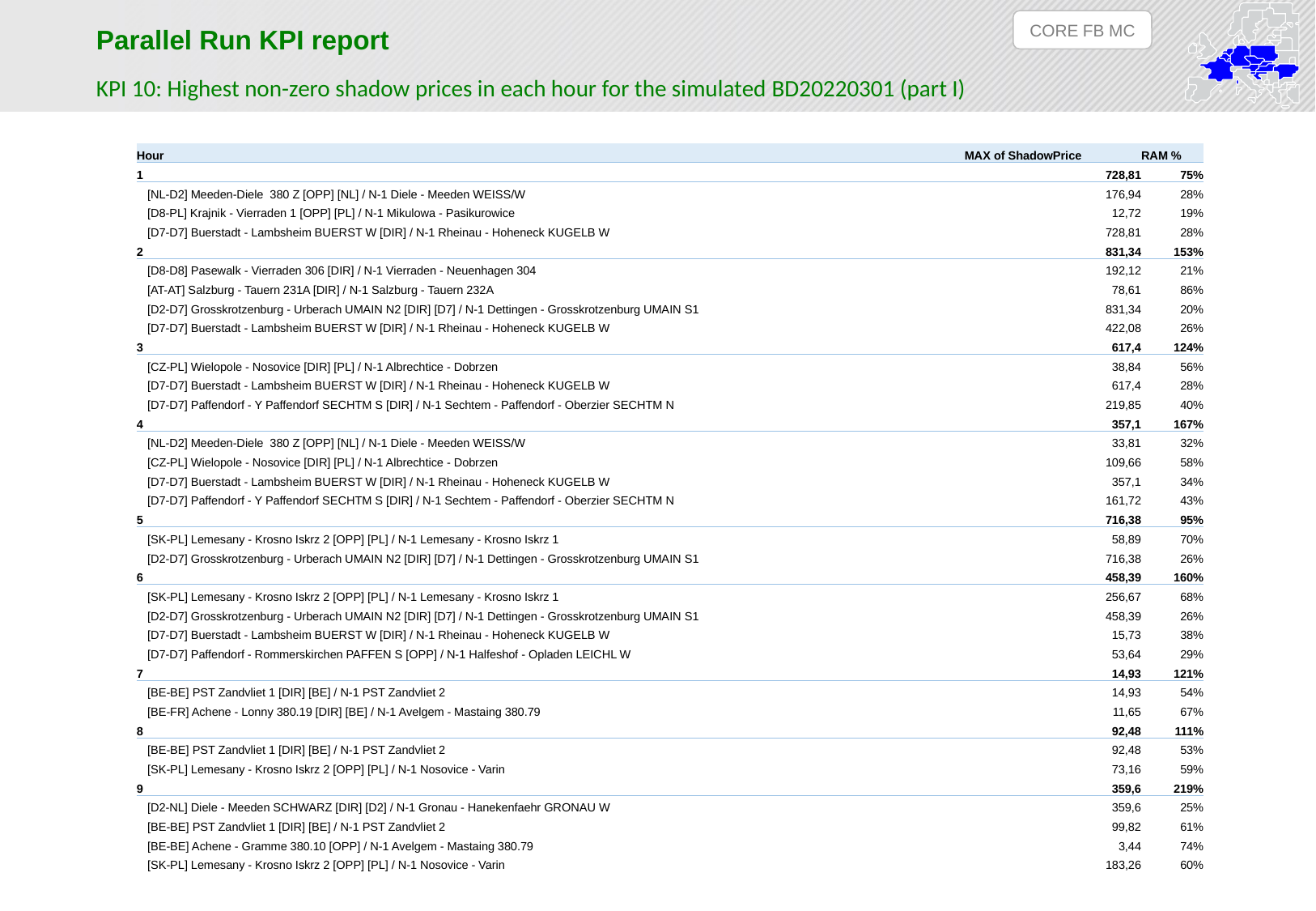

CORE FB MC
Parallel Run KPI report
KPI 10: Highest non-zero shadow prices in each hour for the simulated BD20220301 (part I)
| Hour | MAX of ShadowPrice | RAM % |
| --- | --- | --- |
| 1 | 728,81 | 75% |
| [NL-D2] Meeden-Diele 380 Z [OPP] [NL] / N-1 Diele - Meeden WEISS/W | 176,94 | 28% |
| [D8-PL] Krajnik - Vierraden 1 [OPP] [PL] / N-1 Mikulowa - Pasikurowice | 12,72 | 19% |
| [D7-D7] Buerstadt - Lambsheim BUERST W [DIR] / N-1 Rheinau - Hoheneck KUGELB W | 728,81 | 28% |
| 2 | 831,34 | 153% |
| [D8-D8] Pasewalk - Vierraden 306 [DIR] / N-1 Vierraden - Neuenhagen 304 | 192,12 | 21% |
| [AT-AT] Salzburg - Tauern 231A [DIR] / N-1 Salzburg - Tauern 232A | 78,61 | 86% |
| [D2-D7] Grosskrotzenburg - Urberach UMAIN N2 [DIR] [D7] / N-1 Dettingen - Grosskrotzenburg UMAIN S1 | 831,34 | 20% |
| [D7-D7] Buerstadt - Lambsheim BUERST W [DIR] / N-1 Rheinau - Hoheneck KUGELB W | 422,08 | 26% |
| 3 | 617,4 | 124% |
| [CZ-PL] Wielopole - Nosovice [DIR] [PL] / N-1 Albrechtice - Dobrzen | 38,84 | 56% |
| [D7-D7] Buerstadt - Lambsheim BUERST W [DIR] / N-1 Rheinau - Hoheneck KUGELB W | 617,4 | 28% |
| [D7-D7] Paffendorf - Y Paffendorf SECHTM S [DIR] / N-1 Sechtem - Paffendorf - Oberzier SECHTM N | 219,85 | 40% |
| 4 | 357,1 | 167% |
| [NL-D2] Meeden-Diele 380 Z [OPP] [NL] / N-1 Diele - Meeden WEISS/W | 33,81 | 32% |
| [CZ-PL] Wielopole - Nosovice [DIR] [PL] / N-1 Albrechtice - Dobrzen | 109,66 | 58% |
| [D7-D7] Buerstadt - Lambsheim BUERST W [DIR] / N-1 Rheinau - Hoheneck KUGELB W | 357,1 | 34% |
| [D7-D7] Paffendorf - Y Paffendorf SECHTM S [DIR] / N-1 Sechtem - Paffendorf - Oberzier SECHTM N | 161,72 | 43% |
| 5 | 716,38 | 95% |
| [SK-PL] Lemesany - Krosno Iskrz 2 [OPP] [PL] / N-1 Lemesany - Krosno Iskrz 1 | 58,89 | 70% |
| [D2-D7] Grosskrotzenburg - Urberach UMAIN N2 [DIR] [D7] / N-1 Dettingen - Grosskrotzenburg UMAIN S1 | 716,38 | 26% |
| 6 | 458,39 | 160% |
| [SK-PL] Lemesany - Krosno Iskrz 2 [OPP] [PL] / N-1 Lemesany - Krosno Iskrz 1 | 256,67 | 68% |
| [D2-D7] Grosskrotzenburg - Urberach UMAIN N2 [DIR] [D7] / N-1 Dettingen - Grosskrotzenburg UMAIN S1 | 458,39 | 26% |
| [D7-D7] Buerstadt - Lambsheim BUERST W [DIR] / N-1 Rheinau - Hoheneck KUGELB W | 15,73 | 38% |
| [D7-D7] Paffendorf - Rommerskirchen PAFFEN S [OPP] / N-1 Halfeshof - Opladen LEICHL W | 53,64 | 29% |
| 7 | 14,93 | 121% |
| [BE-BE] PST Zandvliet 1 [DIR] [BE] / N-1 PST Zandvliet 2 | 14,93 | 54% |
| [BE-FR] Achene - Lonny 380.19 [DIR] [BE] / N-1 Avelgem - Mastaing 380.79 | 11,65 | 67% |
| 8 | 92,48 | 111% |
| [BE-BE] PST Zandvliet 1 [DIR] [BE] / N-1 PST Zandvliet 2 | 92,48 | 53% |
| [SK-PL] Lemesany - Krosno Iskrz 2 [OPP] [PL] / N-1 Nosovice - Varin | 73,16 | 59% |
| 9 | 359,6 | 219% |
| [D2-NL] Diele - Meeden SCHWARZ [DIR] [D2] / N-1 Gronau - Hanekenfaehr GRONAU W | 359,6 | 25% |
| [BE-BE] PST Zandvliet 1 [DIR] [BE] / N-1 PST Zandvliet 2 | 99,82 | 61% |
| [BE-BE] Achene - Gramme 380.10 [OPP] / N-1 Avelgem - Mastaing 380.79 | 3,44 | 74% |
| [SK-PL] Lemesany - Krosno Iskrz 2 [OPP] [PL] / N-1 Nosovice - Varin | 183,26 | 60% |